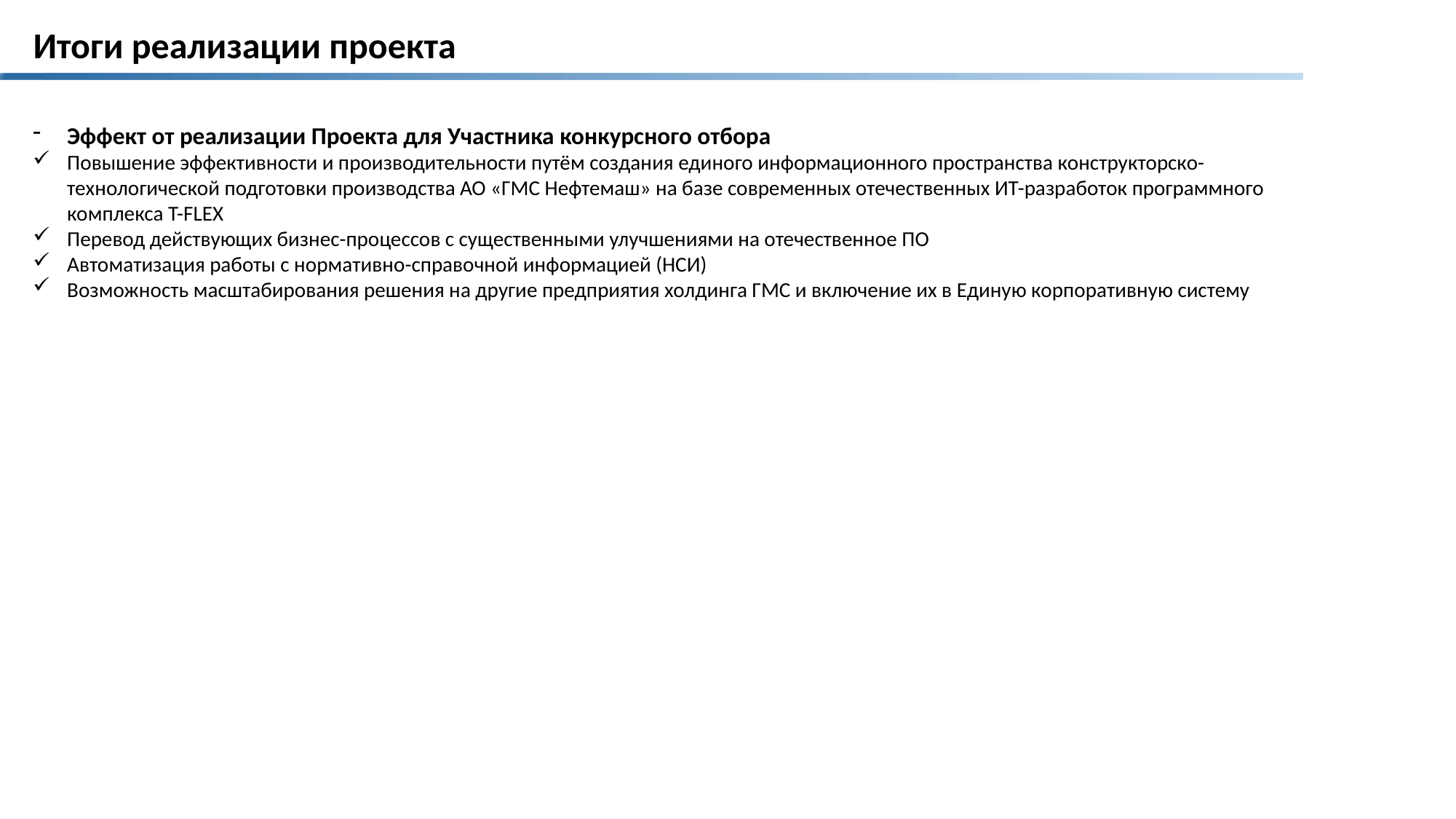

# Итоги реализации проекта

Эффект от реализации Проекта для Участника конкурсного отбора
Повышение эффективности и производительности путём создания единого информационного пространства конструкторско-технологической подготовки производства АО «ГМС Нефтемаш» на базе современных отечественных ИТ-разработок программного комплекса T-FLEX
Перевод действующих бизнес-процессов с существенными улучшениями на отечественное ПО
Автоматизация работы с нормативно-справочной информацией (НСИ)
Возможность масштабирования решения на другие предприятия холдинга ГМС и включение их в Единую корпоративную систему